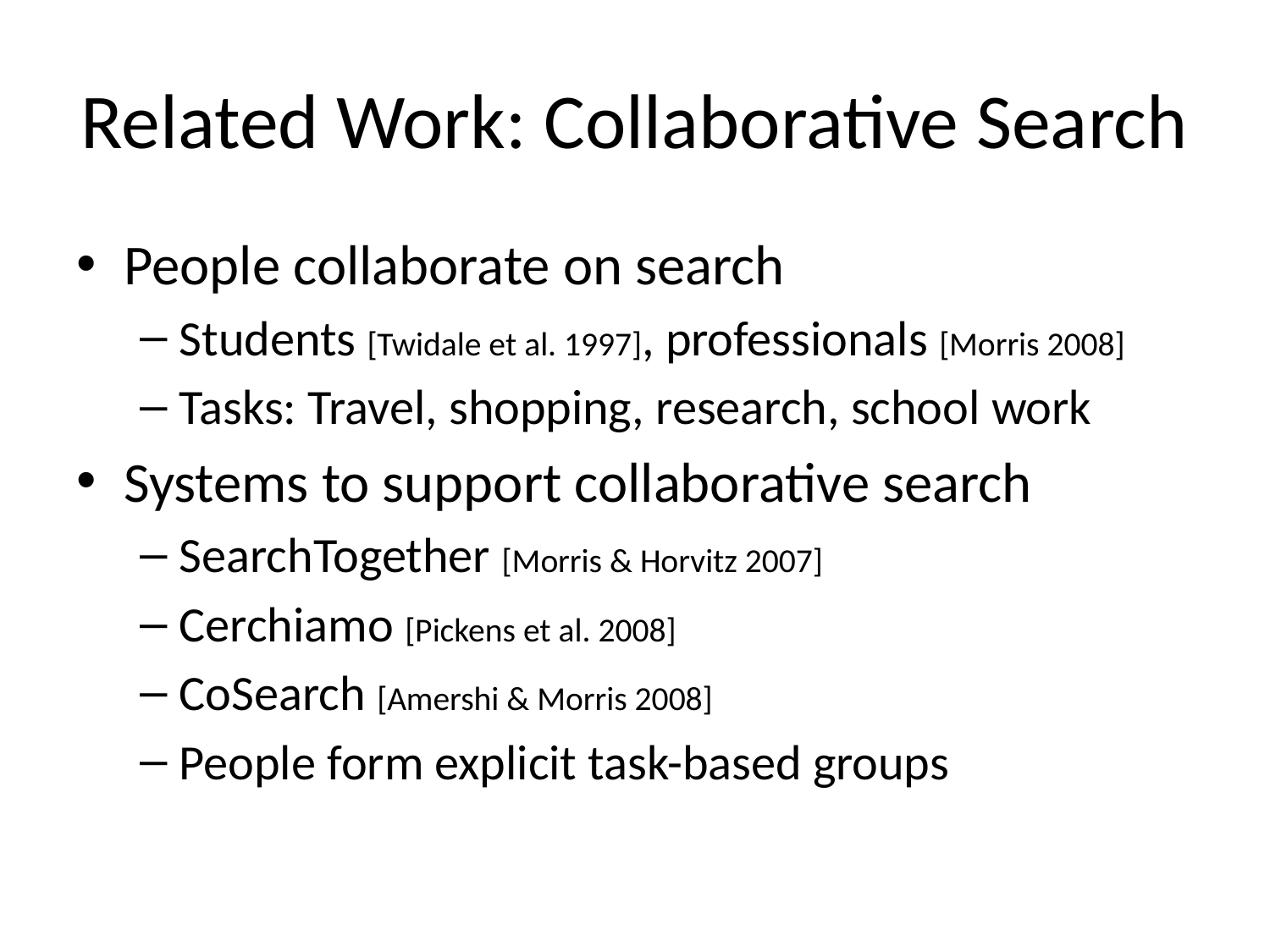

# Related Work: Collaborative Search
People collaborate on search
Students [Twidale et al. 1997], professionals [Morris 2008]
Tasks: Travel, shopping, research, school work
Systems to support collaborative search
SearchTogether [Morris & Horvitz 2007]
Cerchiamo [Pickens et al. 2008]
CoSearch [Amershi & Morris 2008]
People form explicit task-based groups